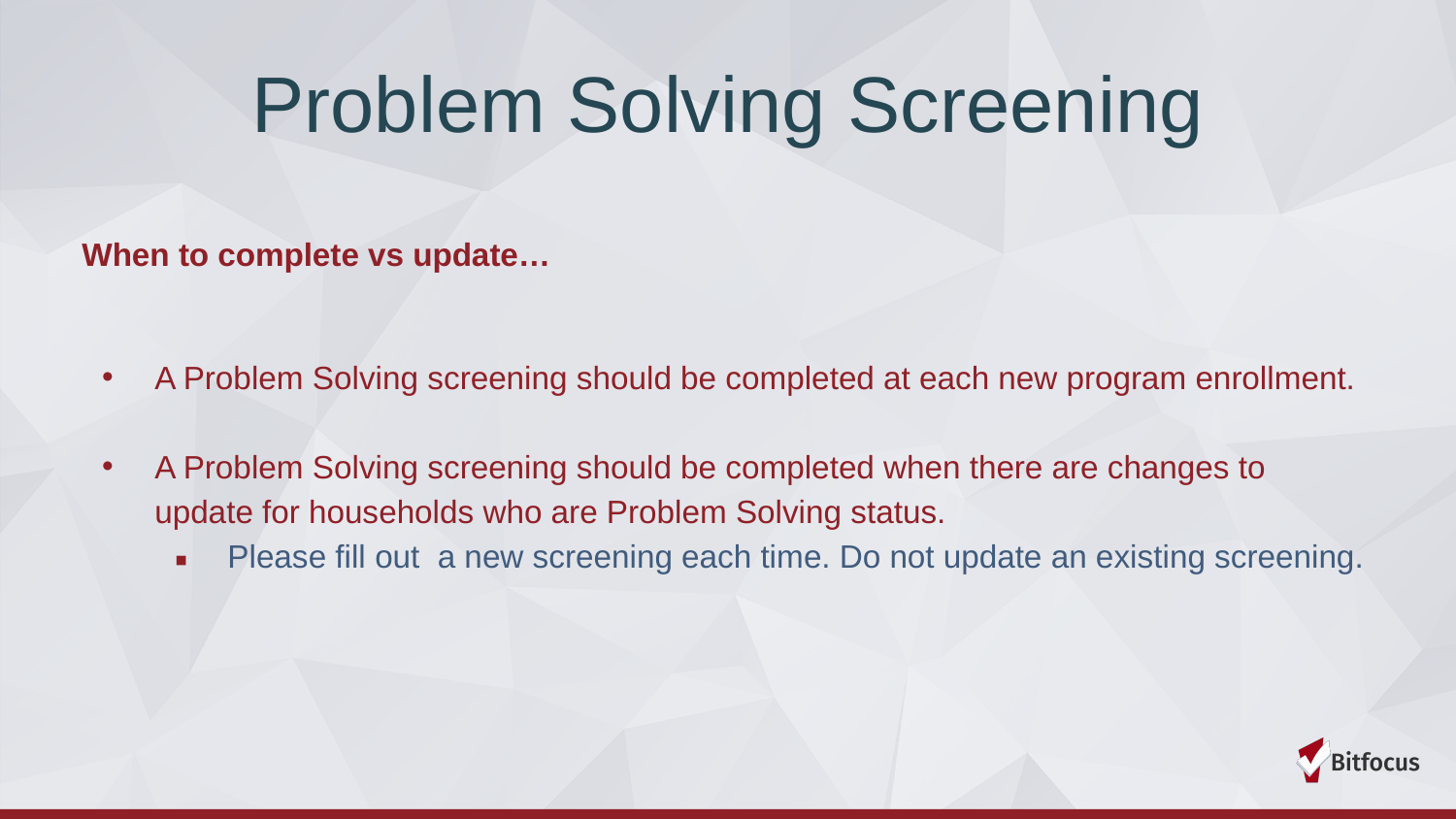

# Problem Solving Screening

When to complete vs update…

A Problem Solving screening should be completed at each new program enrollment.

A Problem Solving screening should be completed when there are changes to update for households who are Problem Solving status.
Please fill out  a new screening each time. Do not update an existing screening.